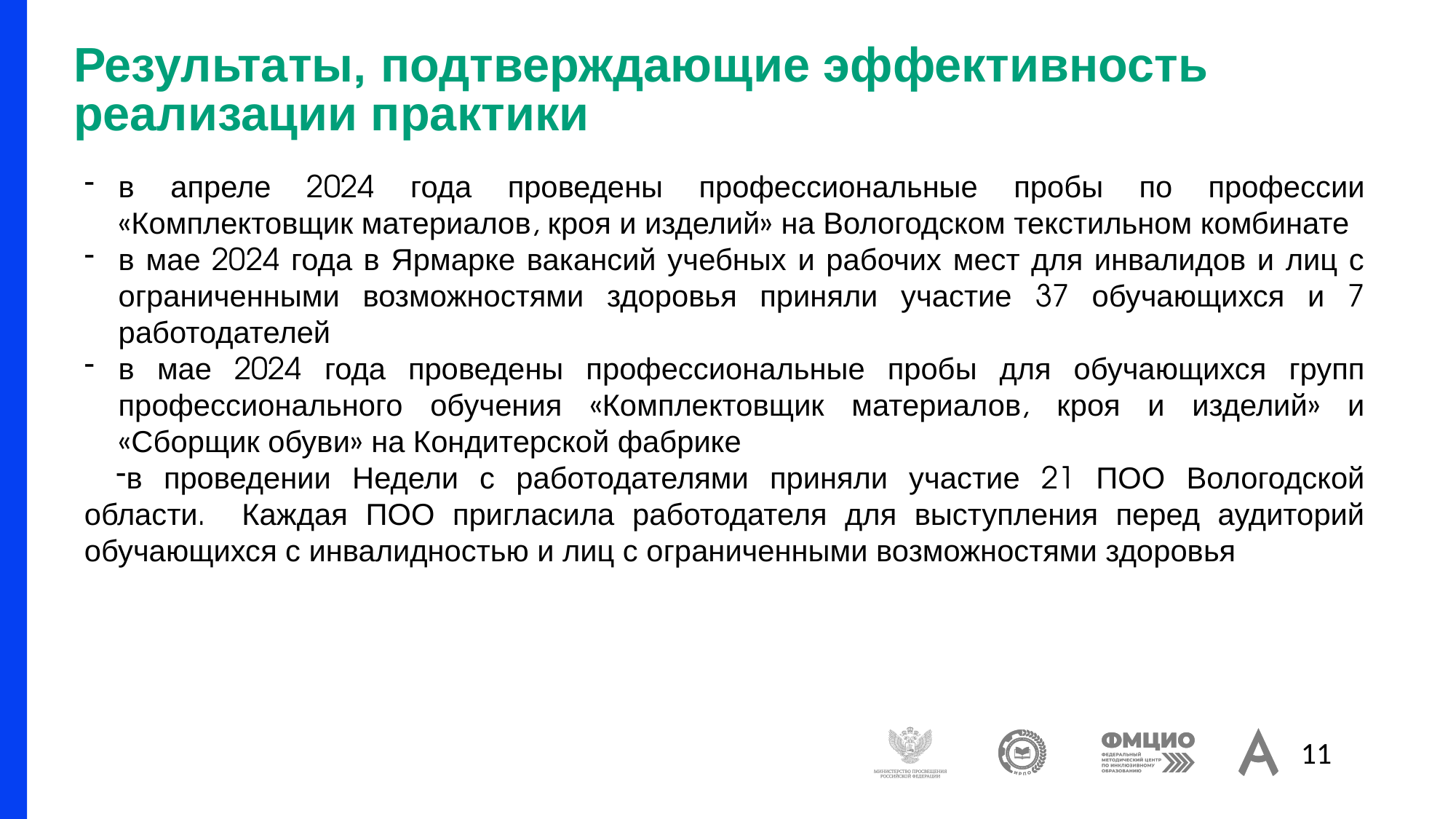

# Результаты, подтверждающие эффективность реализации практики
в апреле 2024 года проведены профессиональные пробы по профессии «Комплектовщик материалов, кроя и изделий» на Вологодском текстильном комбинате
в мае 2024 года в Ярмарке вакансий учебных и рабочих мест для инвалидов и лиц с ограниченными возможностями здоровья приняли участие 37 обучающихся и 7 работодателей
в мае 2024 года проведены профессиональные пробы для обучающихся групп профессионального обучения «Комплектовщик материалов, кроя и изделий» и «Сборщик обуви» на Кондитерской фабрике
в проведении Недели с работодателями приняли участие 21 ПОО Вологодской области.  Каждая ПОО пригласила работодателя для выступления перед аудиторий обучающихся с инвалидностью и лиц с ограниченными возможностями здоровья